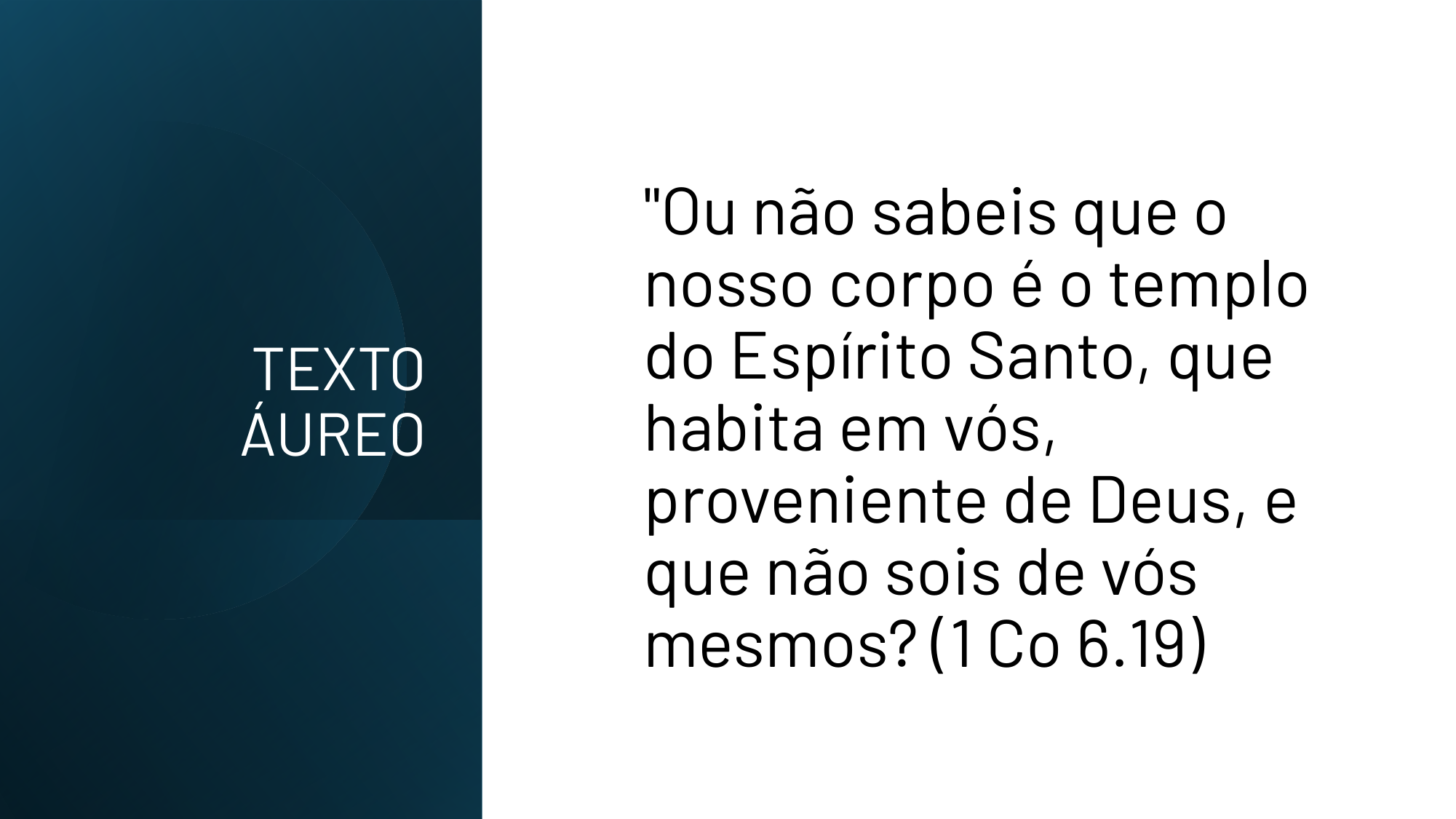

# TEXTO ÁUREO
"Ou não sabeis que o nosso corpo é o templo do Espírito Santo, que habita em vós, proveniente de Deus, e que não sois de vós mesmos? (1 Co 6.19)